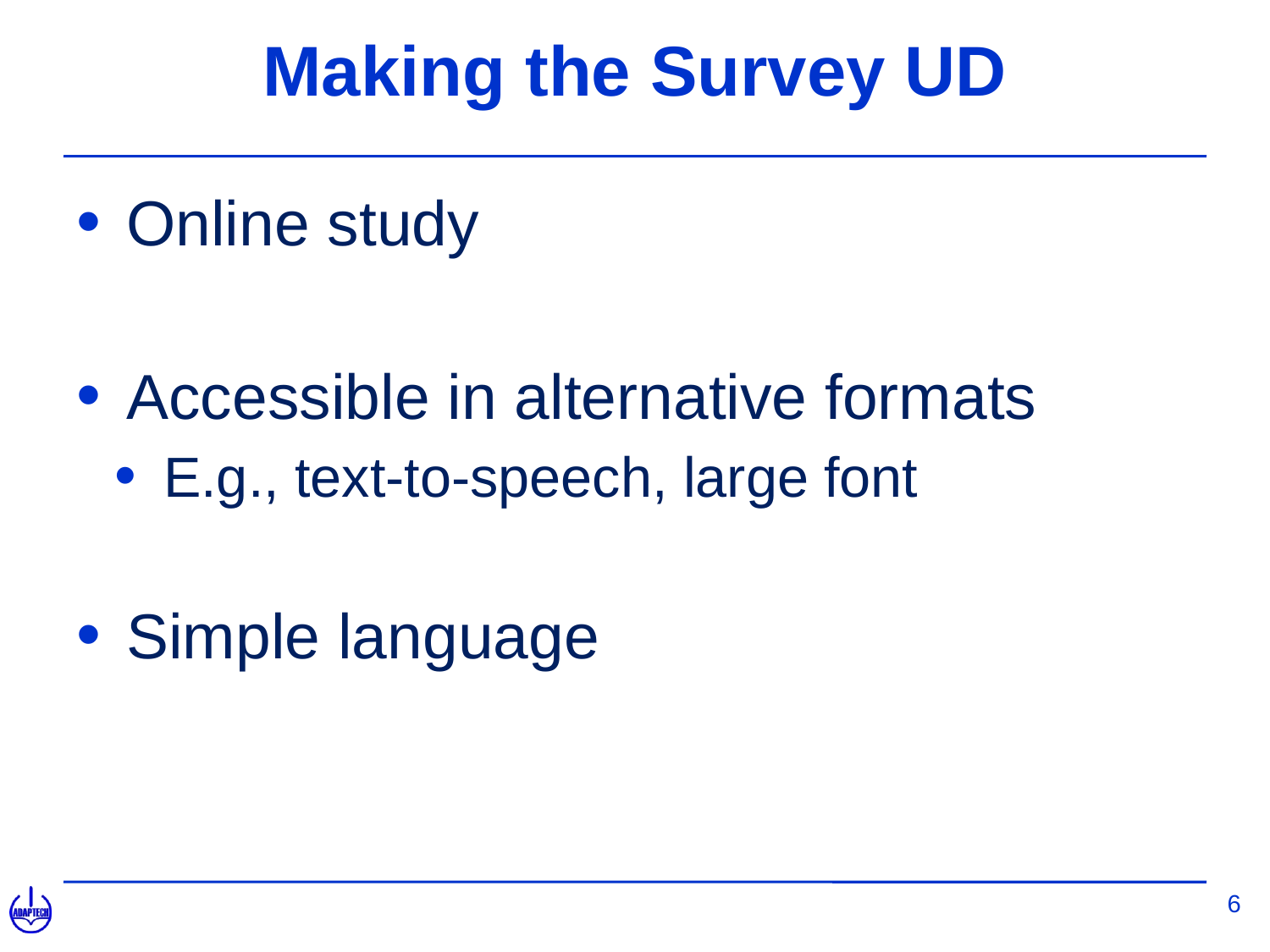

# Making the Survey UD
Online study

Accessible in alternative formats
E.g., text-to-speech, large font

Simple language
6